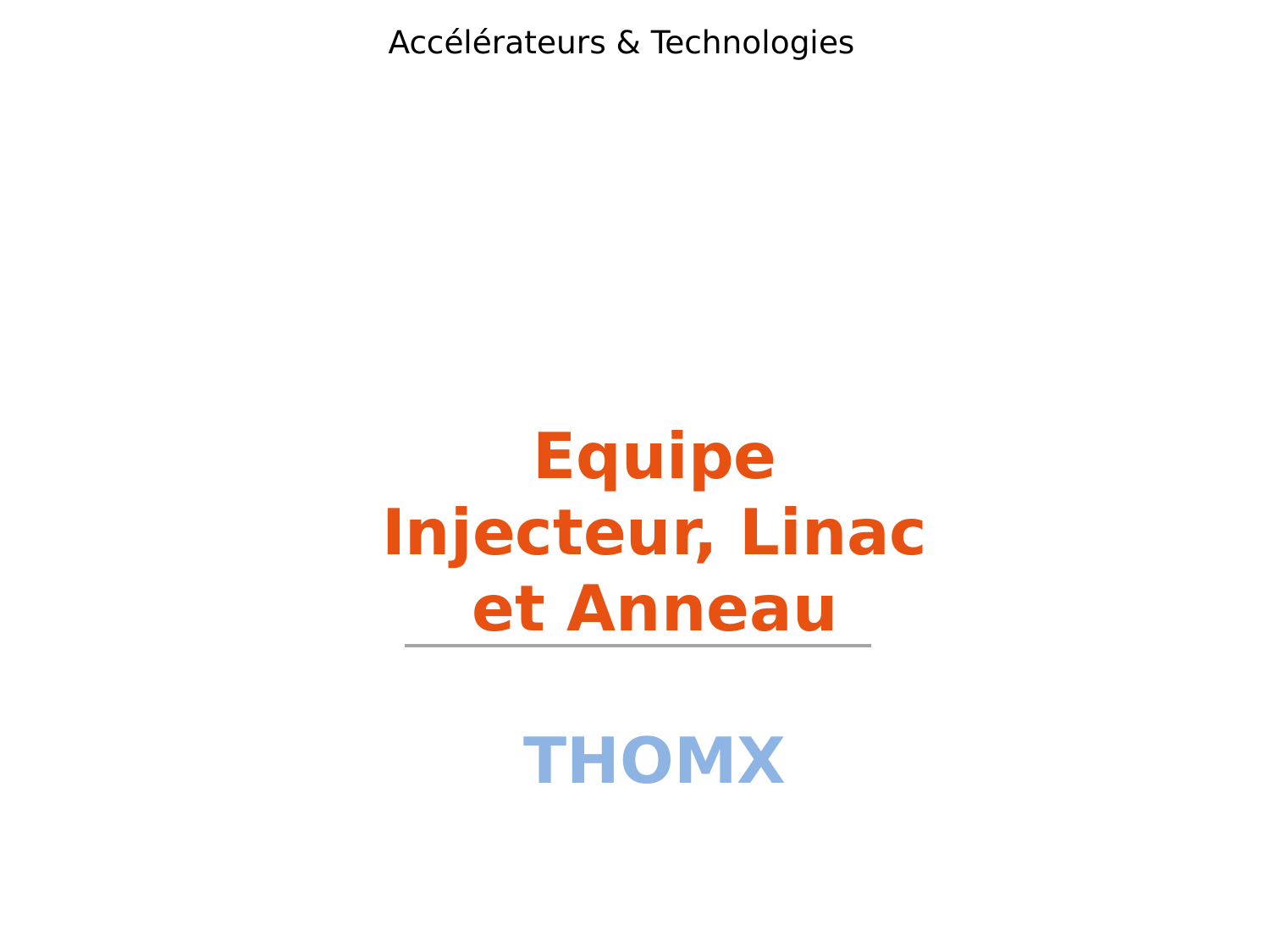

Accélérateurs & Technologies
# Equipe Injecteur, Linac et Anneau THOMX